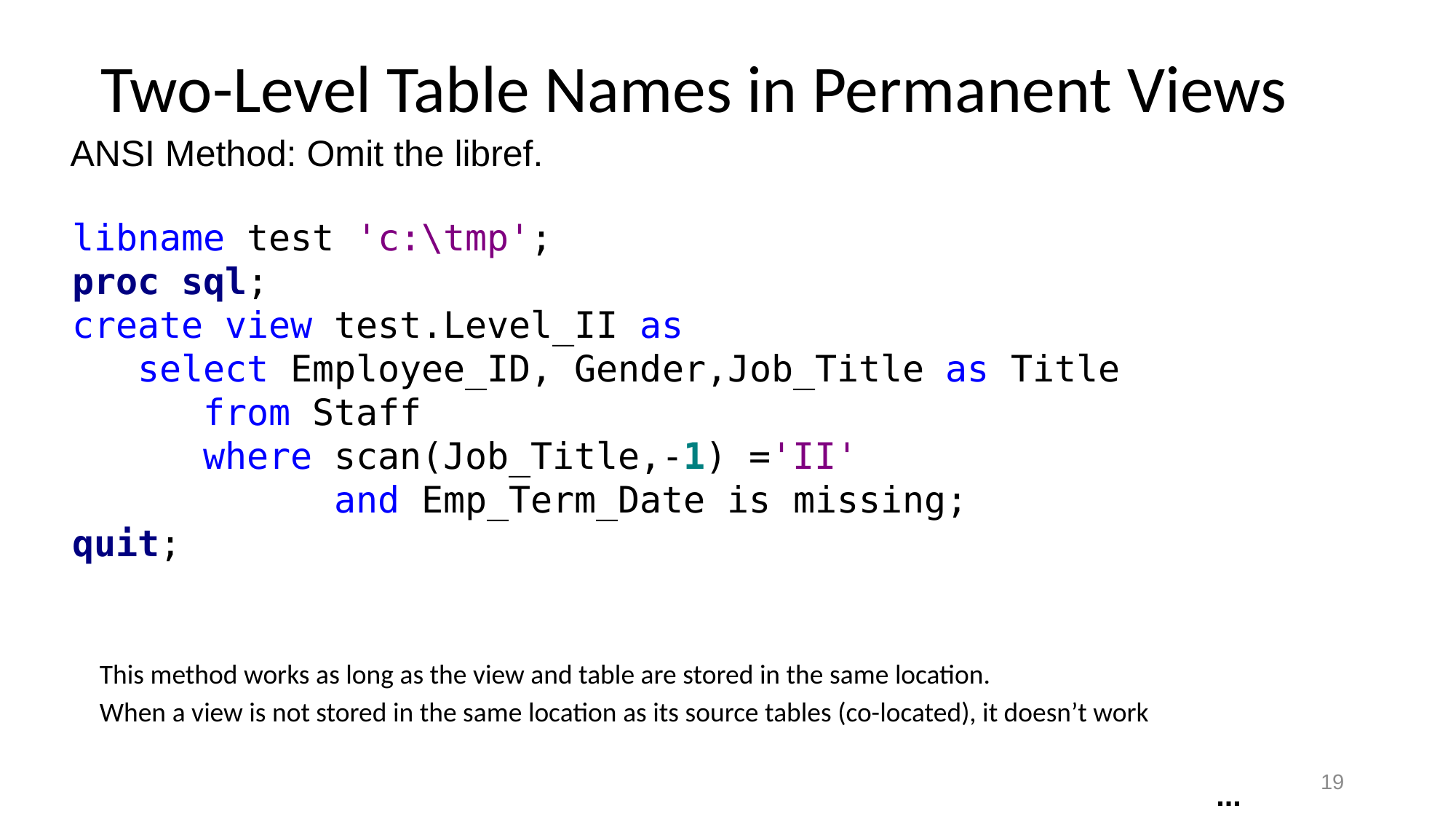

# Two-Level Table Names in Permanent Views
ANSI Method: Omit the libref.

libname test 'c:\tmp';
proc sql;
create view test.Level_II as
   select Employee_ID, Gender,Job_Title as Title
      from Staff
      where scan(Job_Title,-1) ='II'
	       and Emp_Term_Date is missing;
quit;
This method works as long as the view and table are stored in the same location.
When a view is not stored in the same location as its source tables (co-located), it doesn’t work
19
...